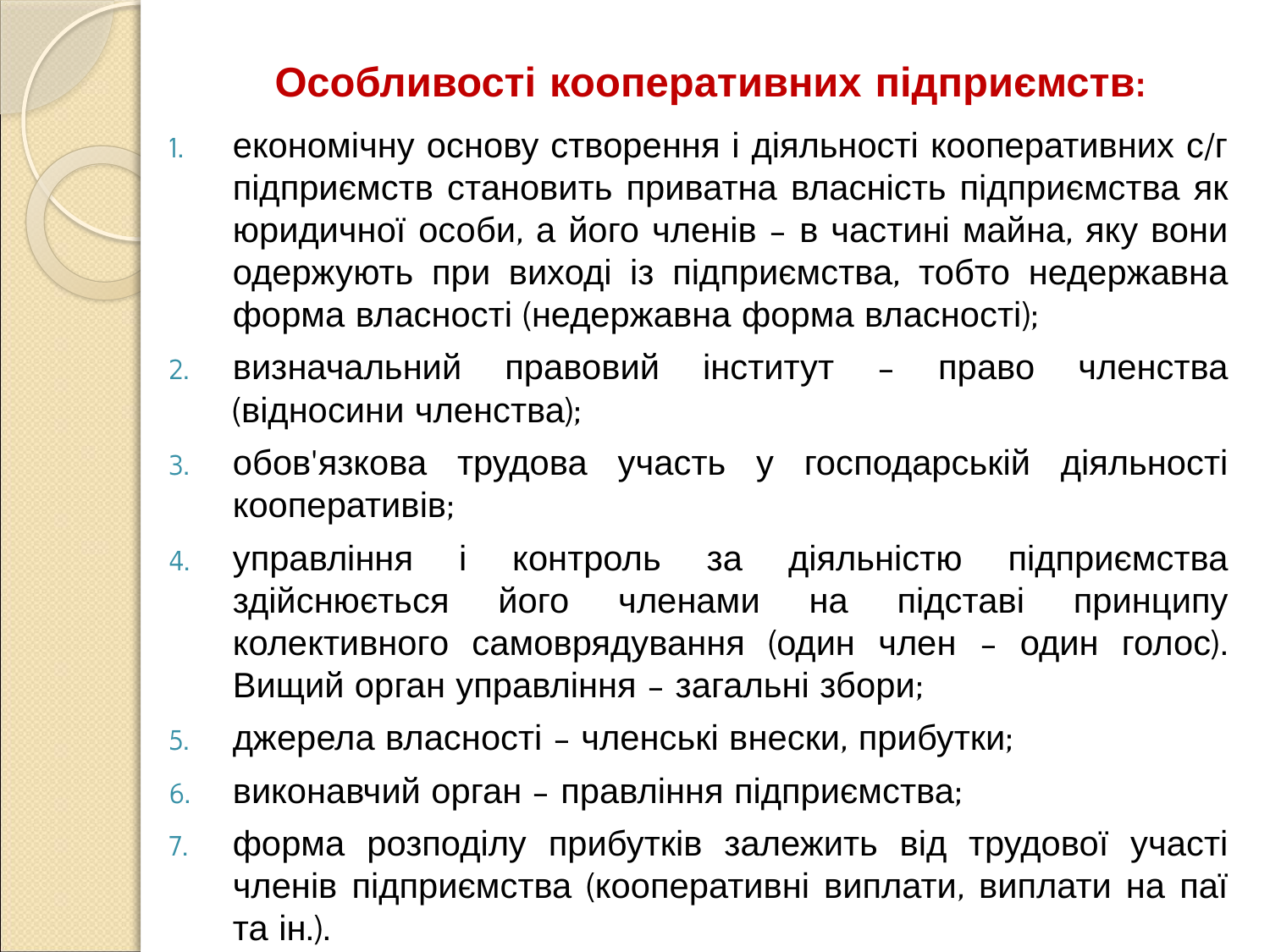

# Особливості кооперативних підприємств:
економічну основу створення і діяльності кооперативних с/г підприємств становить приватна власність підприємства як юридичної особи, а його членів – в частині майна, яку вони одержують при виході із підприємства, тобто недержавна форма власності (недержавна форма власності);
визначальний правовий інститут – право членства (відносини членства);
обов'язкова трудова участь у господарській діяльності кооперативів;
управління і контроль за діяльністю підприємства здійснюється його членами на підставі принципу колективного самоврядування (один член – один голос). Вищий орган управління – загальні збори;
джерела власності – членські внески, прибутки;
виконавчий орган – правління підприємства;
форма розподілу прибутків залежить від трудової участі членів підприємства (кооперативні виплати, виплати на паї та ін.).